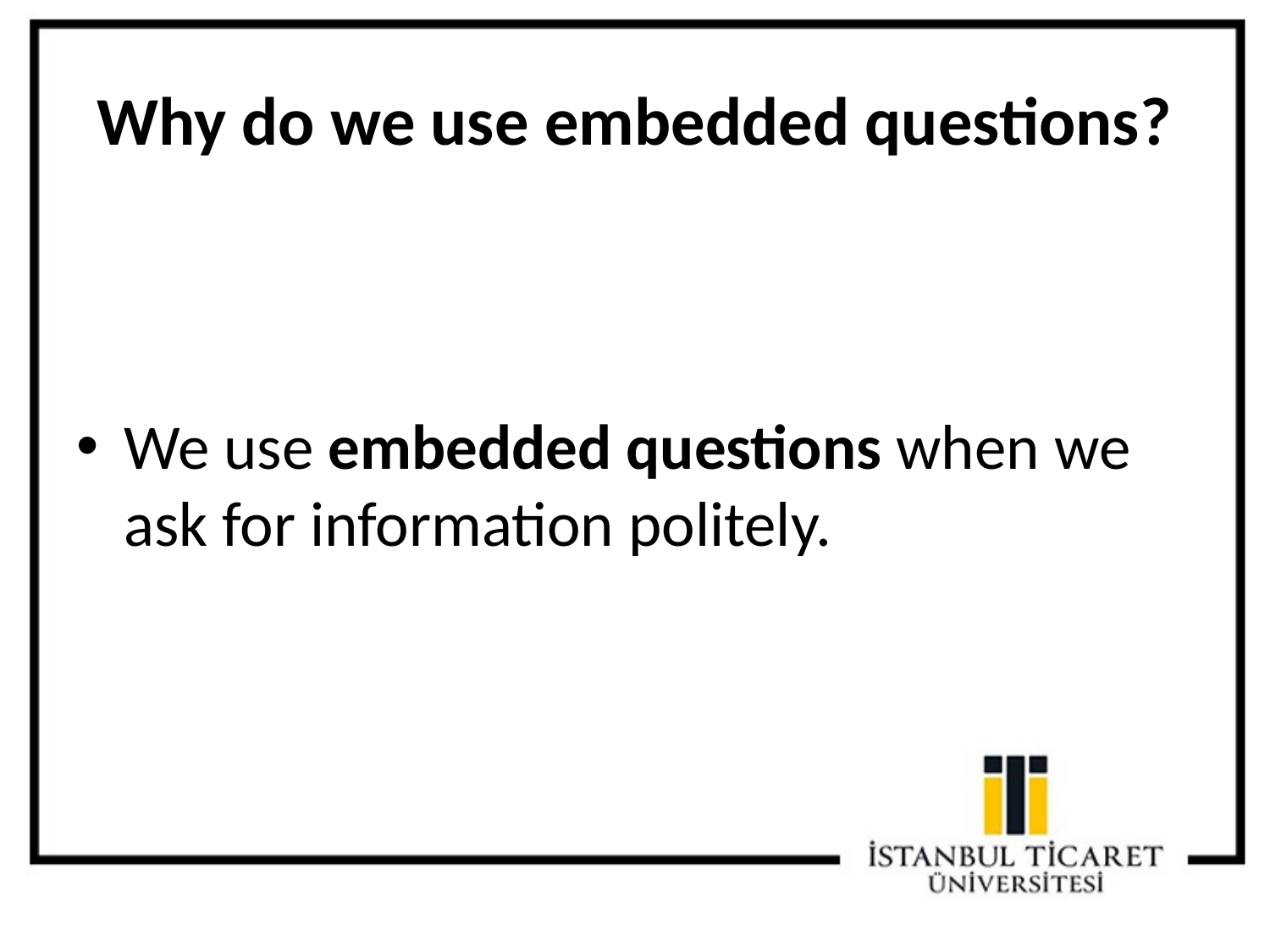

# Why do we use embedded questions?

We use embedded questions when we ask for information politely.